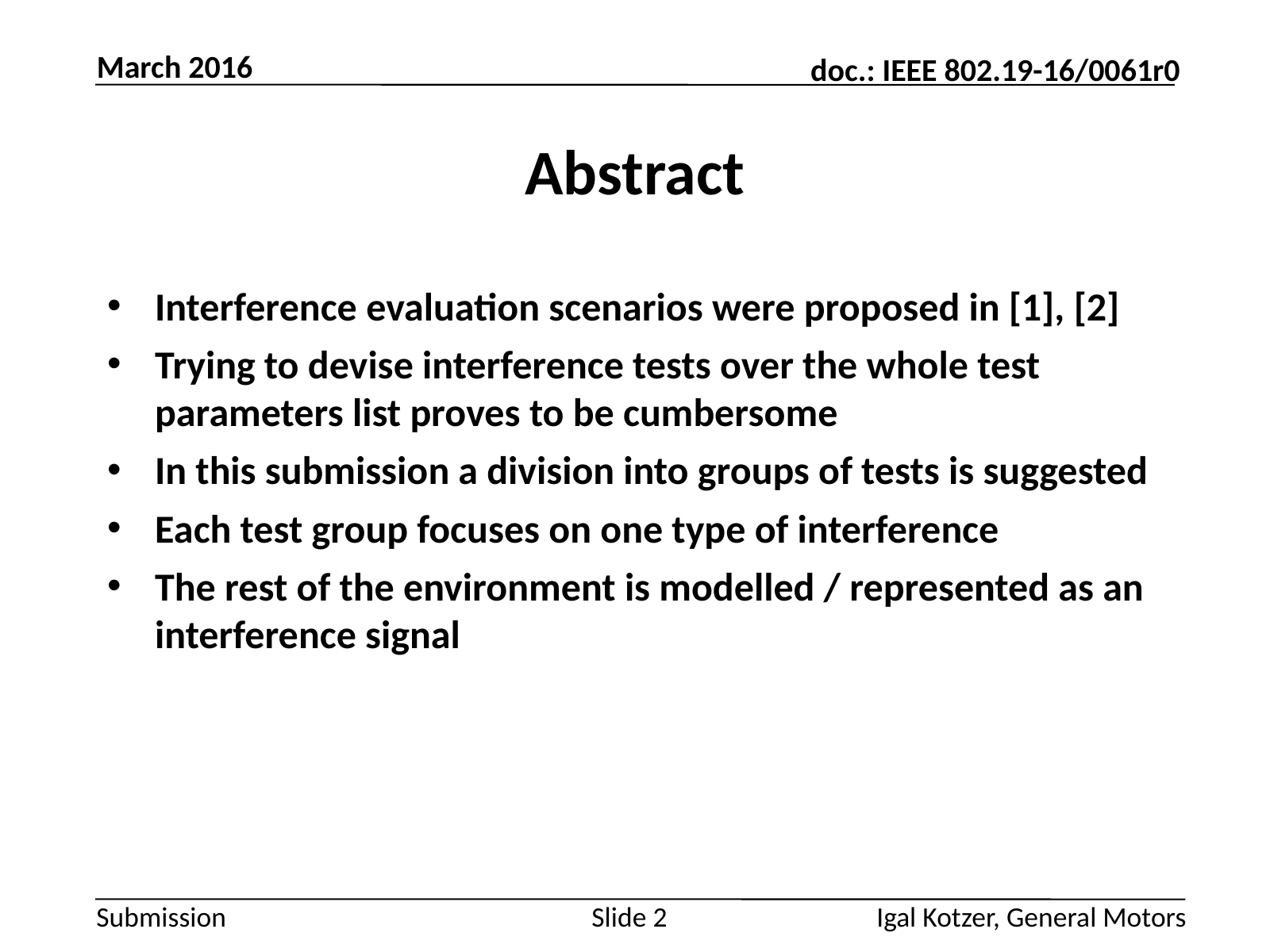

March 2016
# Abstract
Interference evaluation scenarios were proposed in [1], [2]
Trying to devise interference tests over the whole test parameters list proves to be cumbersome
In this submission a division into groups of tests is suggested
Each test group focuses on one type of interference
The rest of the environment is modelled / represented as an interference signal
Slide 2
Igal Kotzer, General Motors